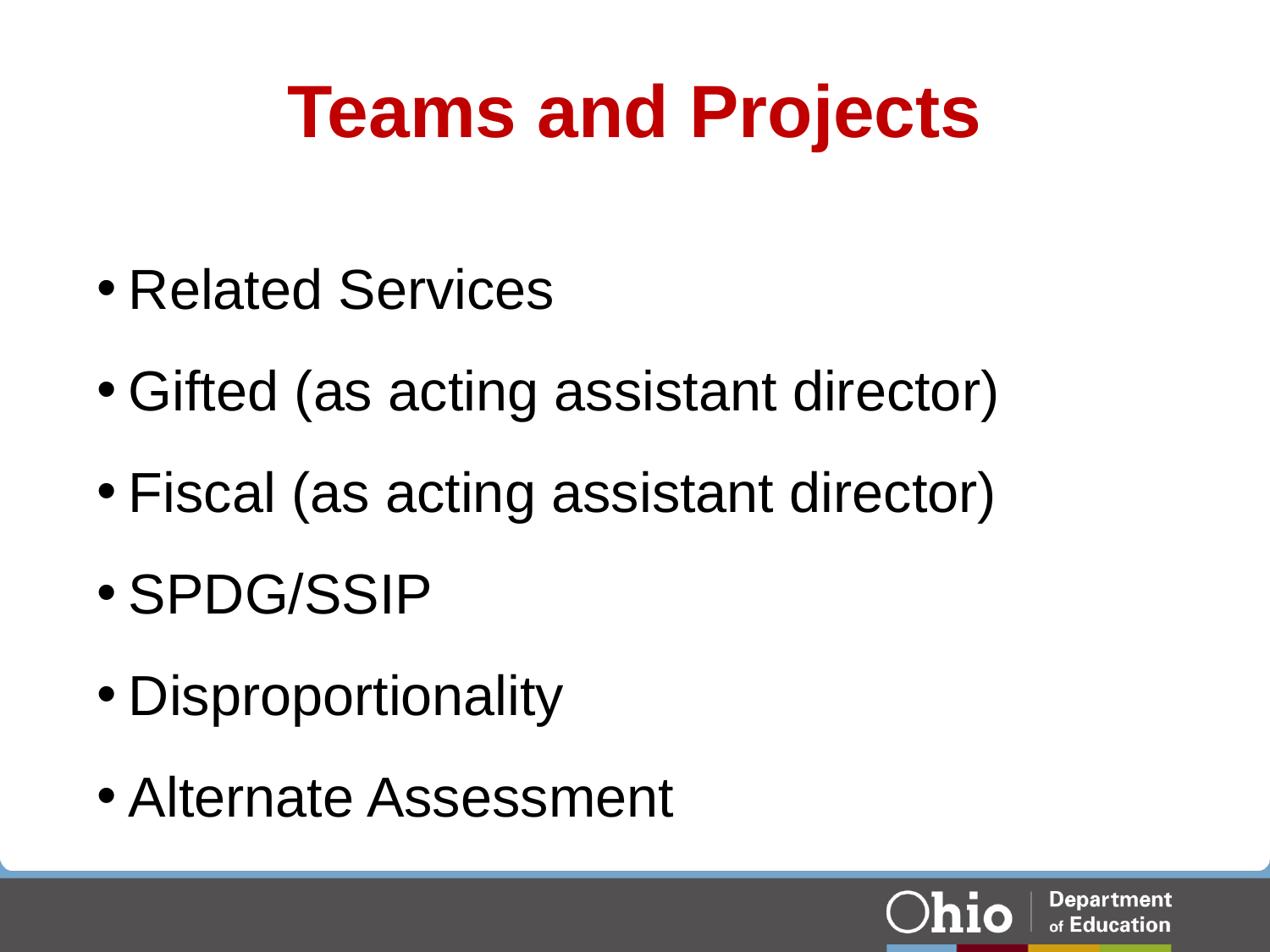

# Teams and Projects
Related Services
Gifted (as acting assistant director)
Fiscal (as acting assistant director)
SPDG/SSIP
Disproportionality
Alternate Assessment